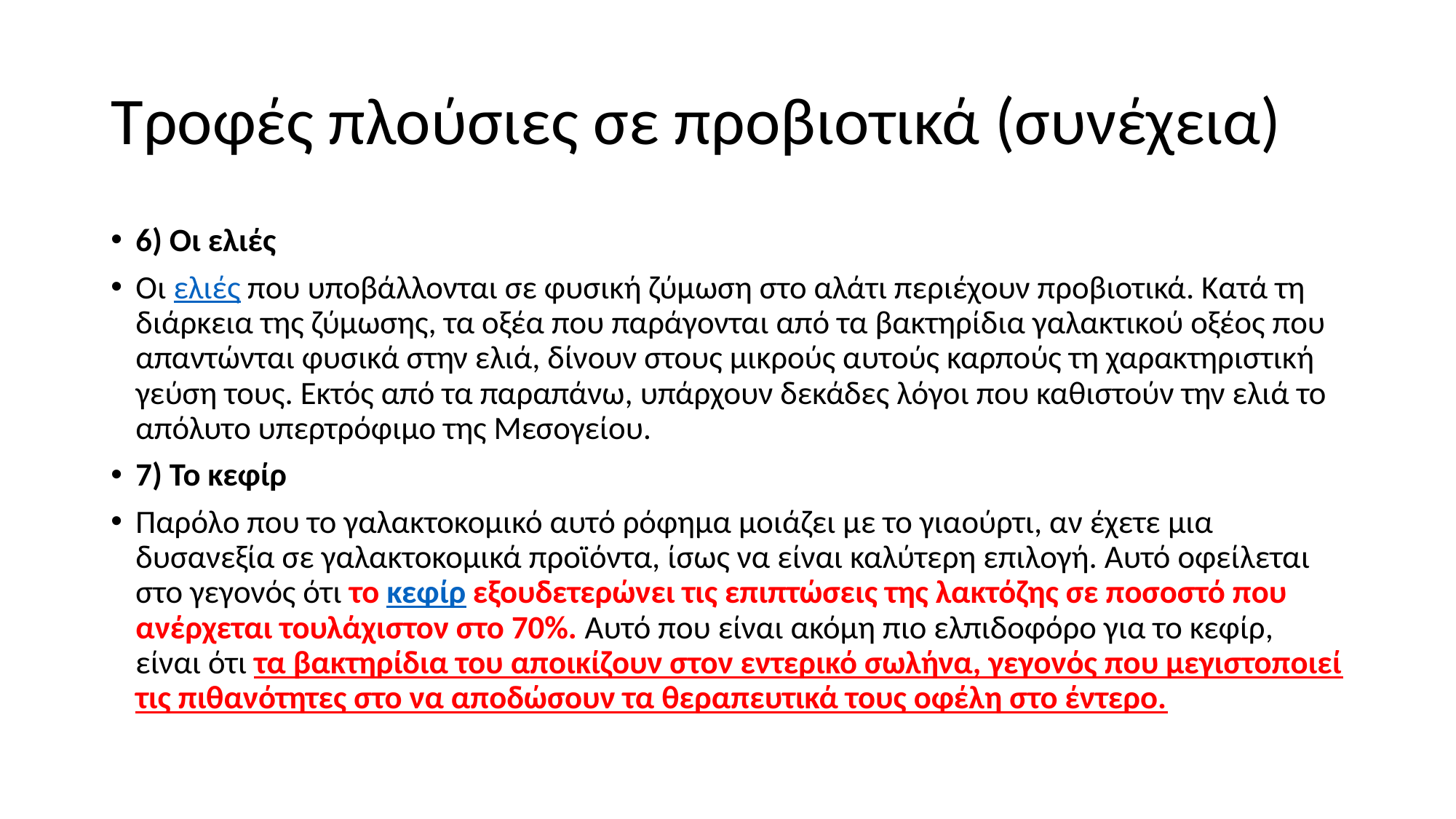

# Τροφές πλούσιες σε προβιοτικά (συνέχεια)
6) Οι ελιές
Οι ελιές που υποβάλλονται σε φυσική ζύμωση στο αλάτι περιέχουν προβιοτικά. Κατά τη διάρκεια της ζύμωσης, τα οξέα που παράγονται από τα βακτηρίδια γαλακτικού οξέος που απαντώνται φυσικά στην ελιά, δίνουν στους μικρούς αυτούς καρπούς τη χαρακτηριστική γεύση τους. Εκτός από τα παραπάνω, υπάρχουν δεκάδες λόγοι που καθιστούν την ελιά το απόλυτο υπερτρόφιμο της Μεσογείου.
7) Το κεφίρ
Παρόλο που το γαλακτοκομικό αυτό ρόφημα μοιάζει με το γιαούρτι, αν έχετε μια δυσανεξία σε γαλακτοκομικά προϊόντα, ίσως να είναι καλύτερη επιλογή. Αυτό οφείλεται στο γεγονός ότι το κεφίρ εξουδετερώνει τις επιπτώσεις της λακτόζης σε ποσοστό που ανέρχεται τουλάχιστον στο 70%. Αυτό που είναι ακόμη πιο ελπιδοφόρο για το κεφίρ, είναι ότι τα βακτηρίδια του αποικίζουν στον εντερικό σωλήνα, γεγονός που μεγιστοποιεί τις πιθανότητες στο να αποδώσουν τα θεραπευτικά τους οφέλη στο έντερο.